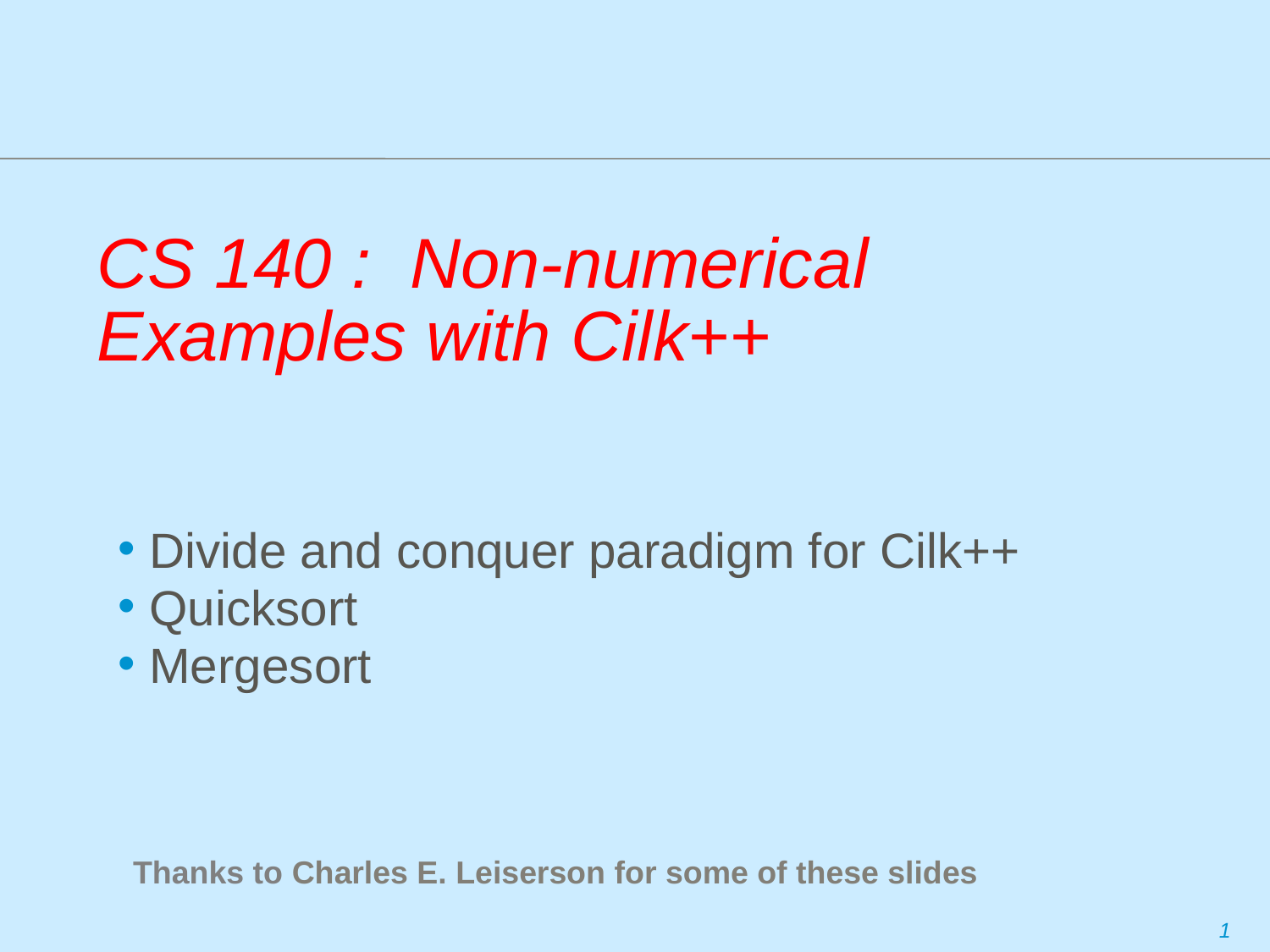

# CS 140 :  Non-numerical Examples with Cilk++

 Divide and conquer paradigm for Cilk++
 Quicksort
 Mergesort

Thanks to Charles E. Leiserson for some of these slides